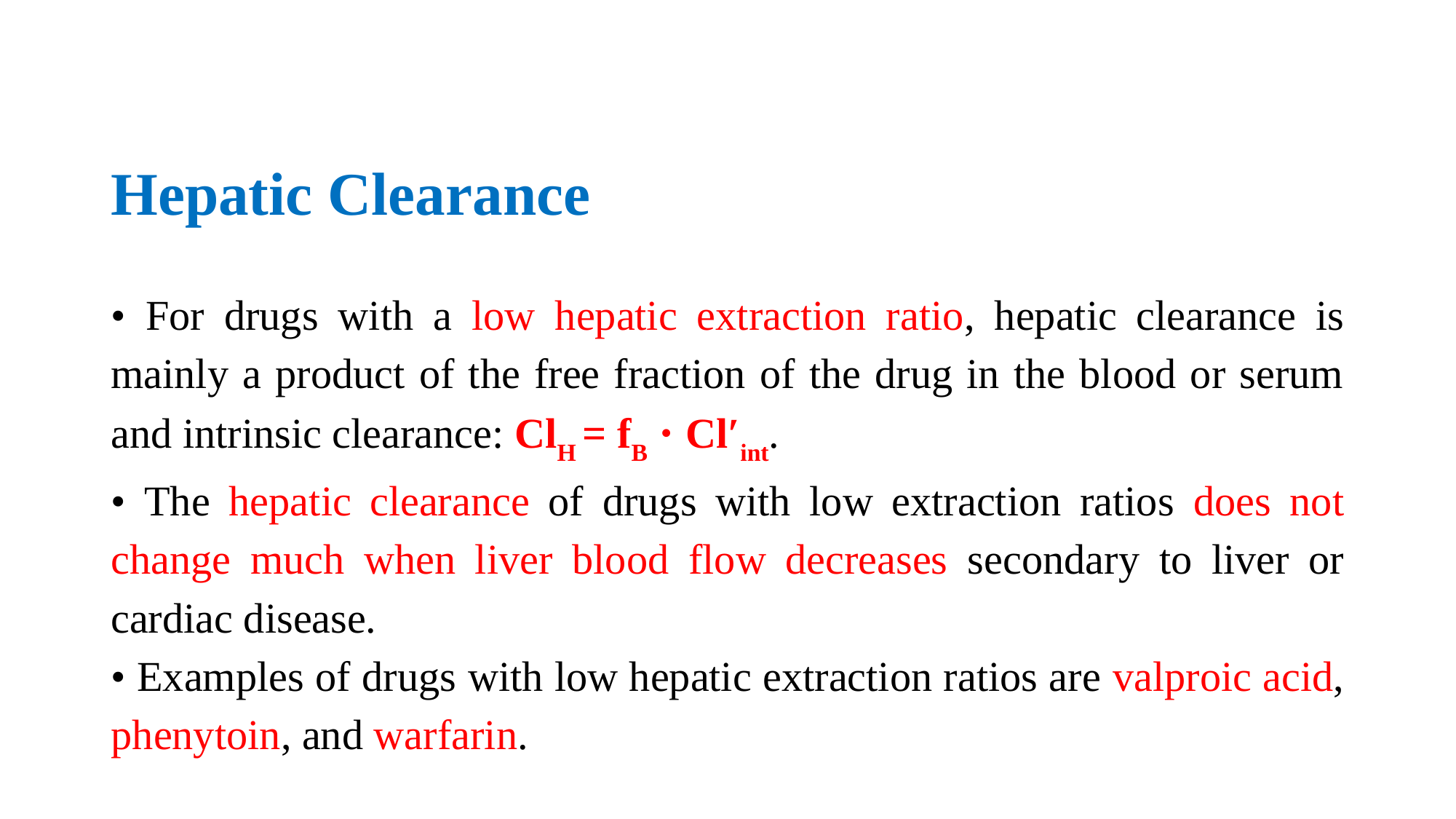

# Hepatic Clearance
• For drugs with a low hepatic extraction ratio, hepatic clearance is mainly a product of the free fraction of the drug in the blood or serum and intrinsic clearance: ClH = fB ⋅ Cl′int.
• The hepatic clearance of drugs with low extraction ratios does not change much when liver blood flow decreases secondary to liver or cardiac disease.
• Examples of drugs with low hepatic extraction ratios are valproic acid, phenytoin, and warfarin.